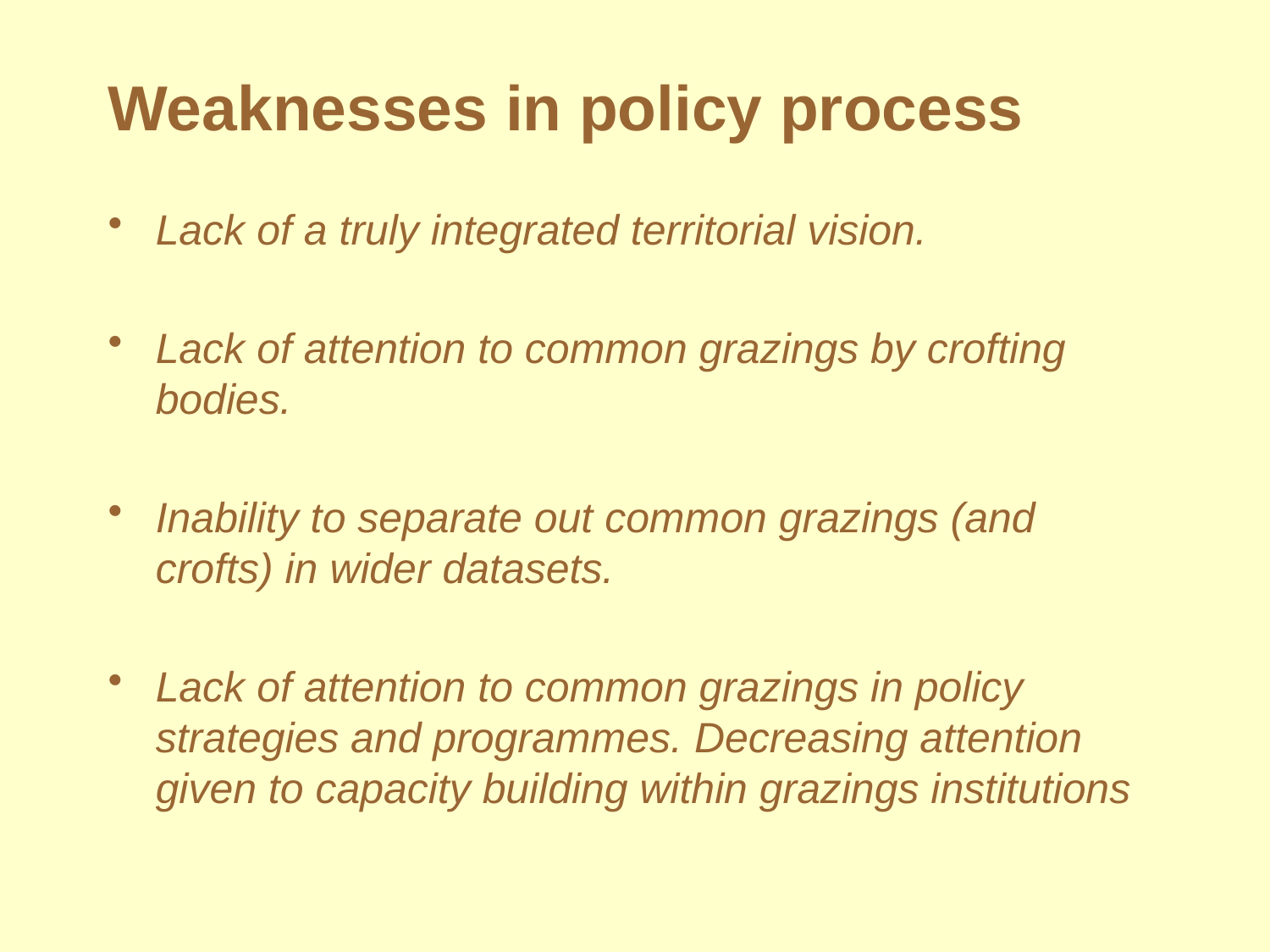

# Weaknesses in policy process
Lack of a truly integrated territorial vision.

Lack of attention to common grazings by crofting bodies.

Inability to separate out common grazings (and crofts) in wider datasets.

Lack of attention to common grazings in policy strategies and programmes. Decreasing attention given to capacity building within grazings institutions